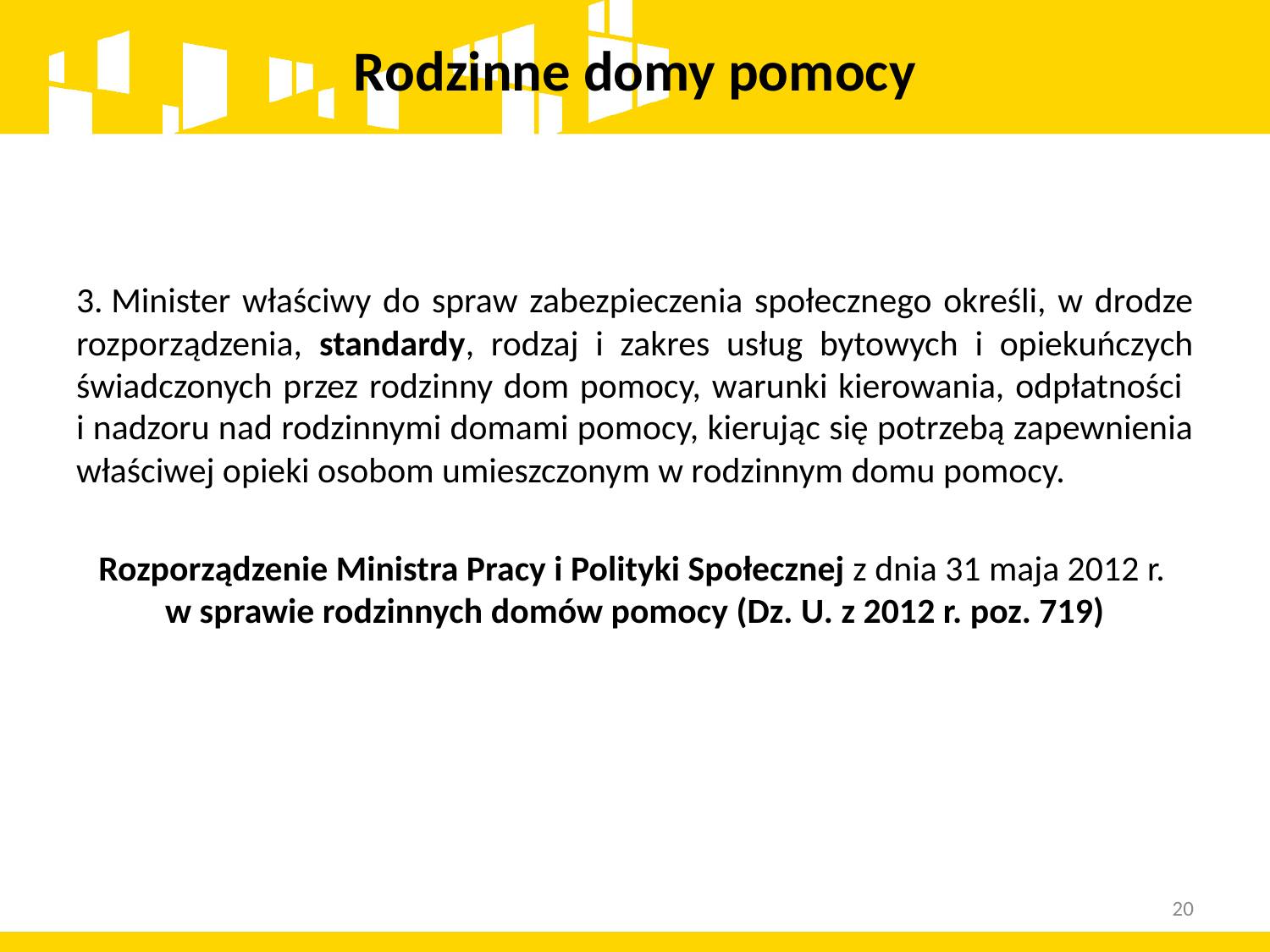

# Rodzinne domy pomocy

3. Minister właściwy do spraw zabezpieczenia społecznego określi, w drodze rozporządzenia, standardy, rodzaj i zakres usług bytowych i opiekuńczych świadczonych przez rodzinny dom pomocy, warunki kierowania, odpłatności
i nadzoru nad rodzinnymi domami pomocy, kierując się potrzebą zapewnienia właściwej opieki osobom umieszczonym w rodzinnym domu pomocy.

Rozporządzenie Ministra Pracy i Polityki Społecznej z dnia 31 maja 2012 r.
w sprawie rodzinnych domów pomocy (Dz. U. z 2012 r. poz. 719)

20